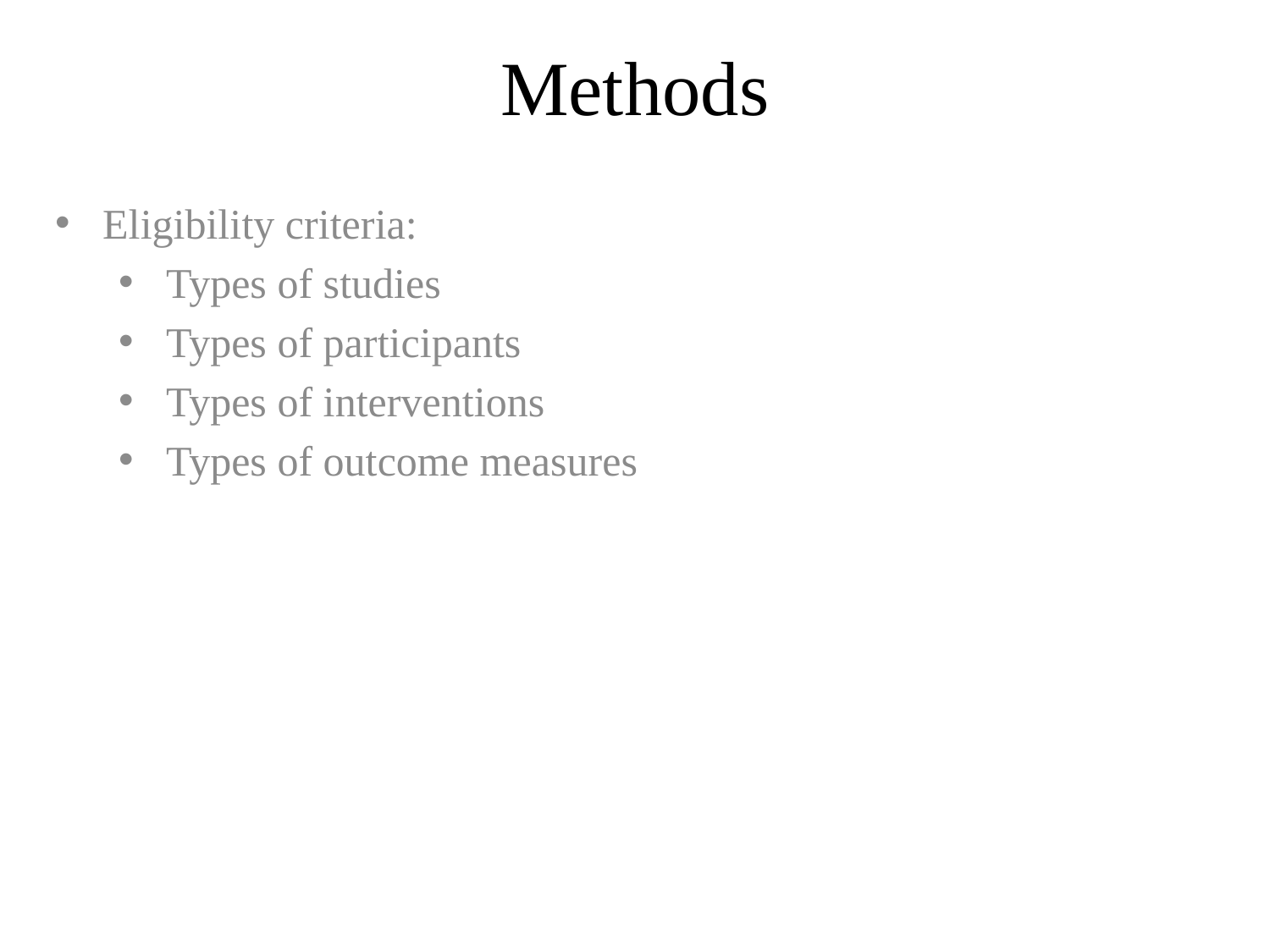

# Methods
Eligibility criteria:
Types of studies
Types of participants
Types of interventions
Types of outcome measures